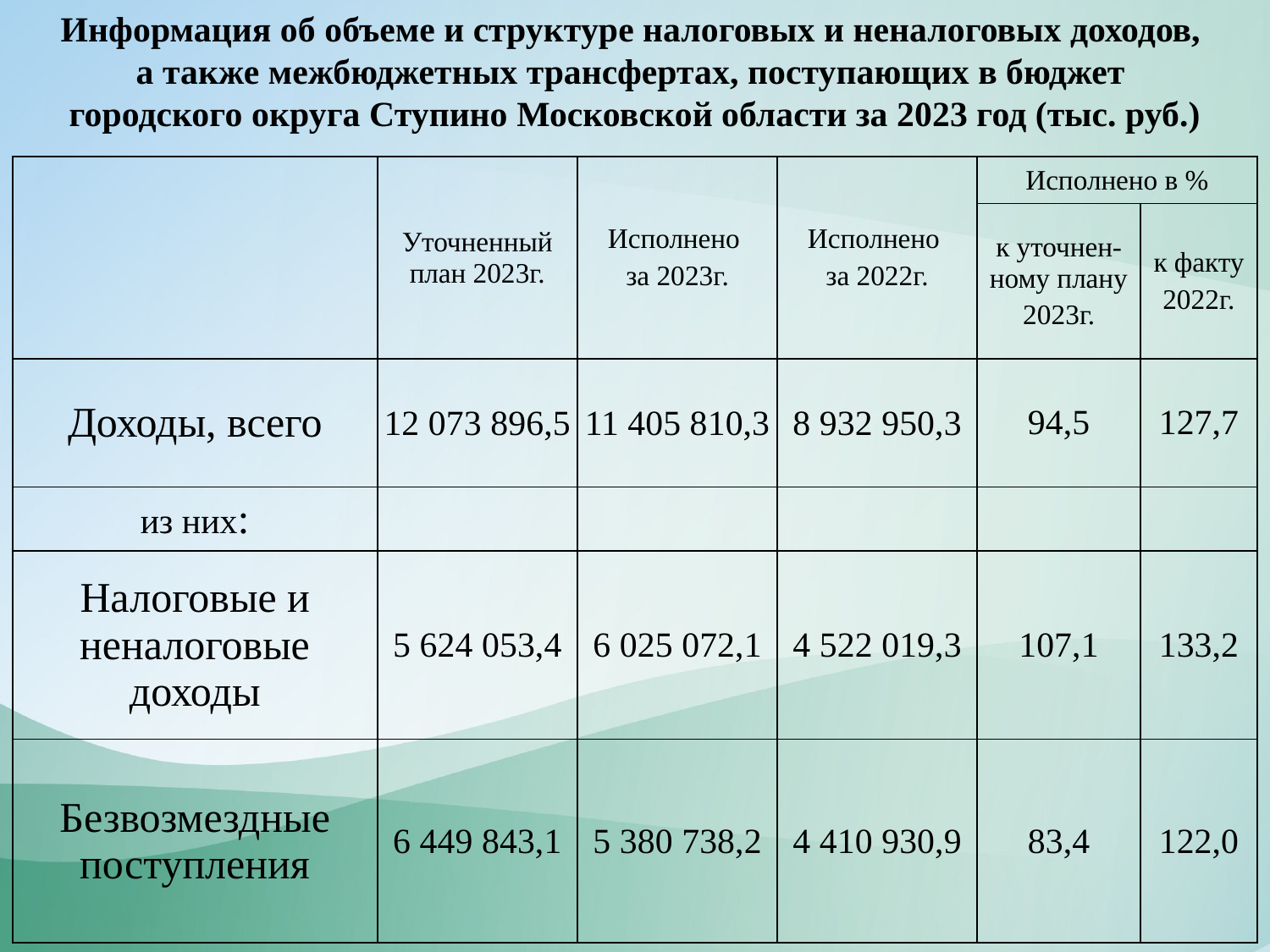

Информация об объеме и структуре налоговых и неналоговых доходов,
а также межбюджетных трансфертах, поступающих в бюджет
городского округа Ступино Московской области за 2023 год (тыс. руб.)
|  | Уточненный план 2023г. | Исполнено за 2023г. | Исполнено за 2022г. | Исполнено в % |  |
| --- | --- | --- | --- | --- | --- |
|  |  |  |  | к уточнен-ному плану 2023г. | к факту 2022г. |
| Доходы, всего | 12 073 896,5 | 11 405 810,3 | 8 932 950,3 | 94,5 | 127,7 |
| из них: |  |  |  |  |  |
| Налоговые и неналоговые доходы | 5 624 053,4 | 6 025 072,1 | 4 522 019,3 | 107,1 | 133,2 |
| Безвозмездные поступления | 6 449 843,1 | 5 380 738,2 | 4 410 930,9 | 83,4 | 122,0 |